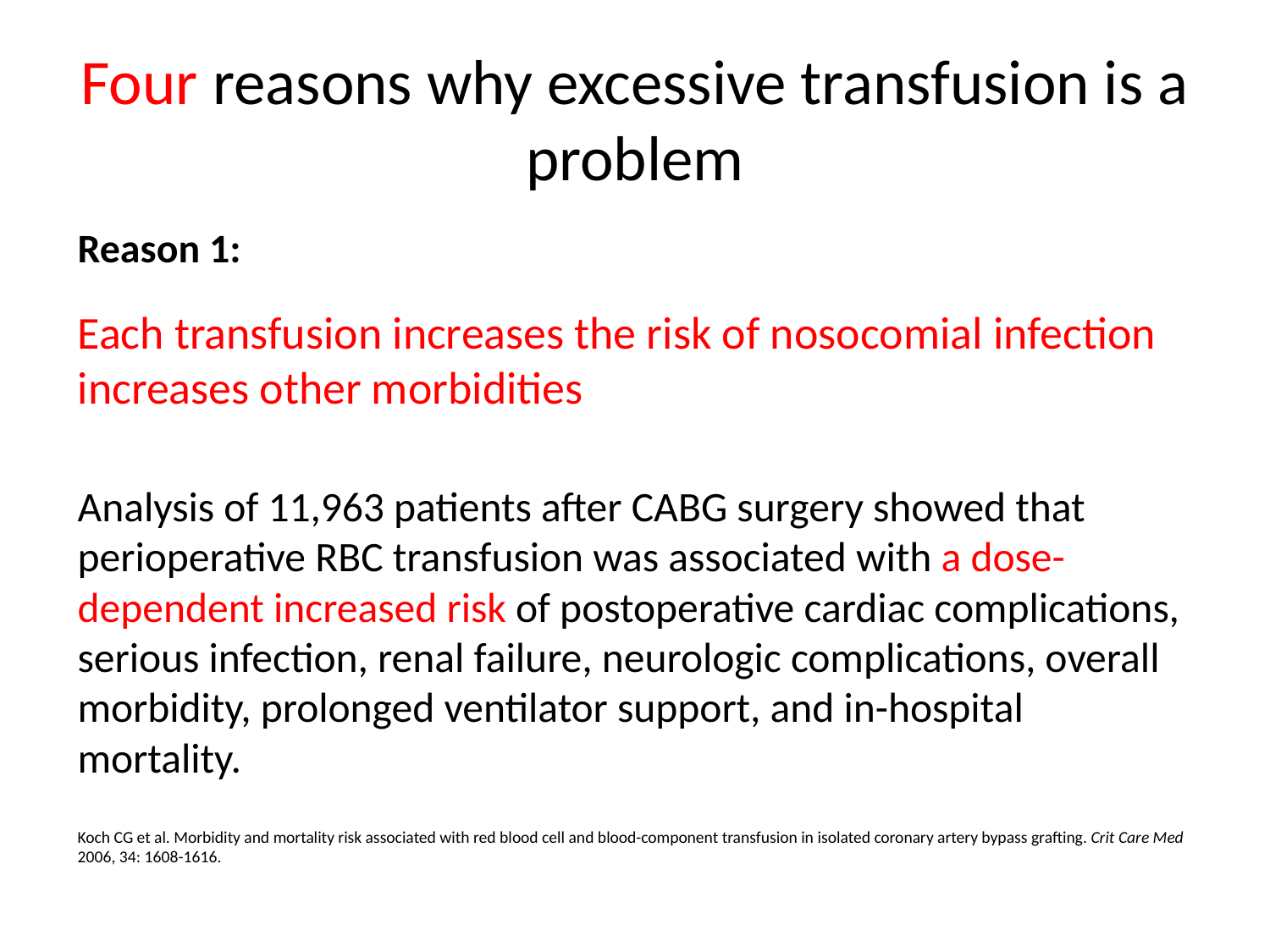

# Four reasons why excessive transfusion is a problem
Reason 1:

Each transfusion increases the risk of nosocomial infection increases other morbidities

Analysis of 11,963 patients after CABG surgery showed that perioperative RBC transfusion was associated with a dose-dependent increased risk of postoperative cardiac complications, serious infection, renal failure, neurologic complications, overall morbidity, prolonged ventilator support, and in-hospital mortality.

Koch CG et al. Morbidity and mortality risk associated with red blood cell and blood-component transfusion in isolated coronary artery bypass grafting. Crit Care Med 2006, 34: 1608-1616.